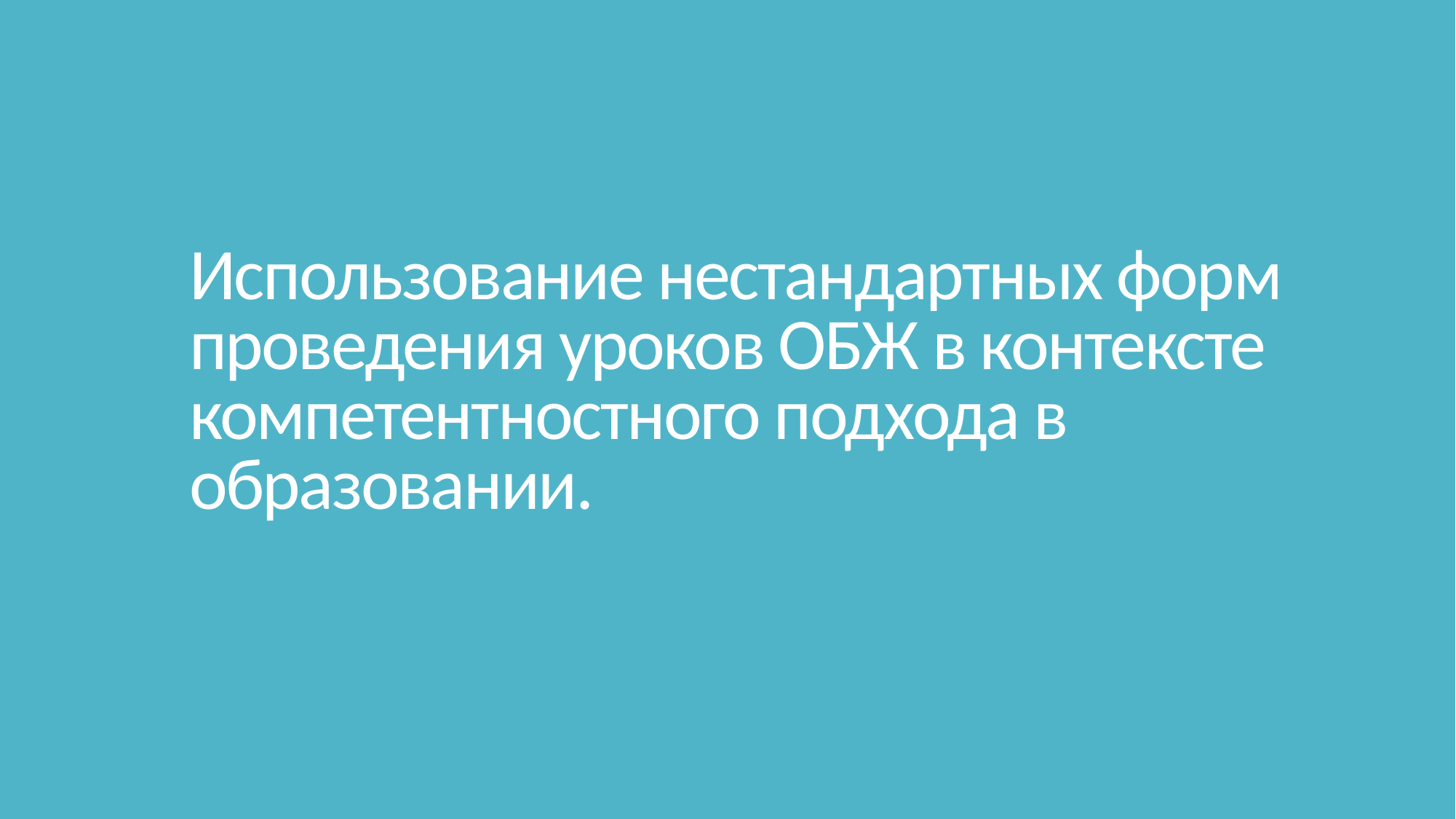

# Использование нестандартных форм проведения уроков ОБЖ в контексте компетентностного подхода в образовании.